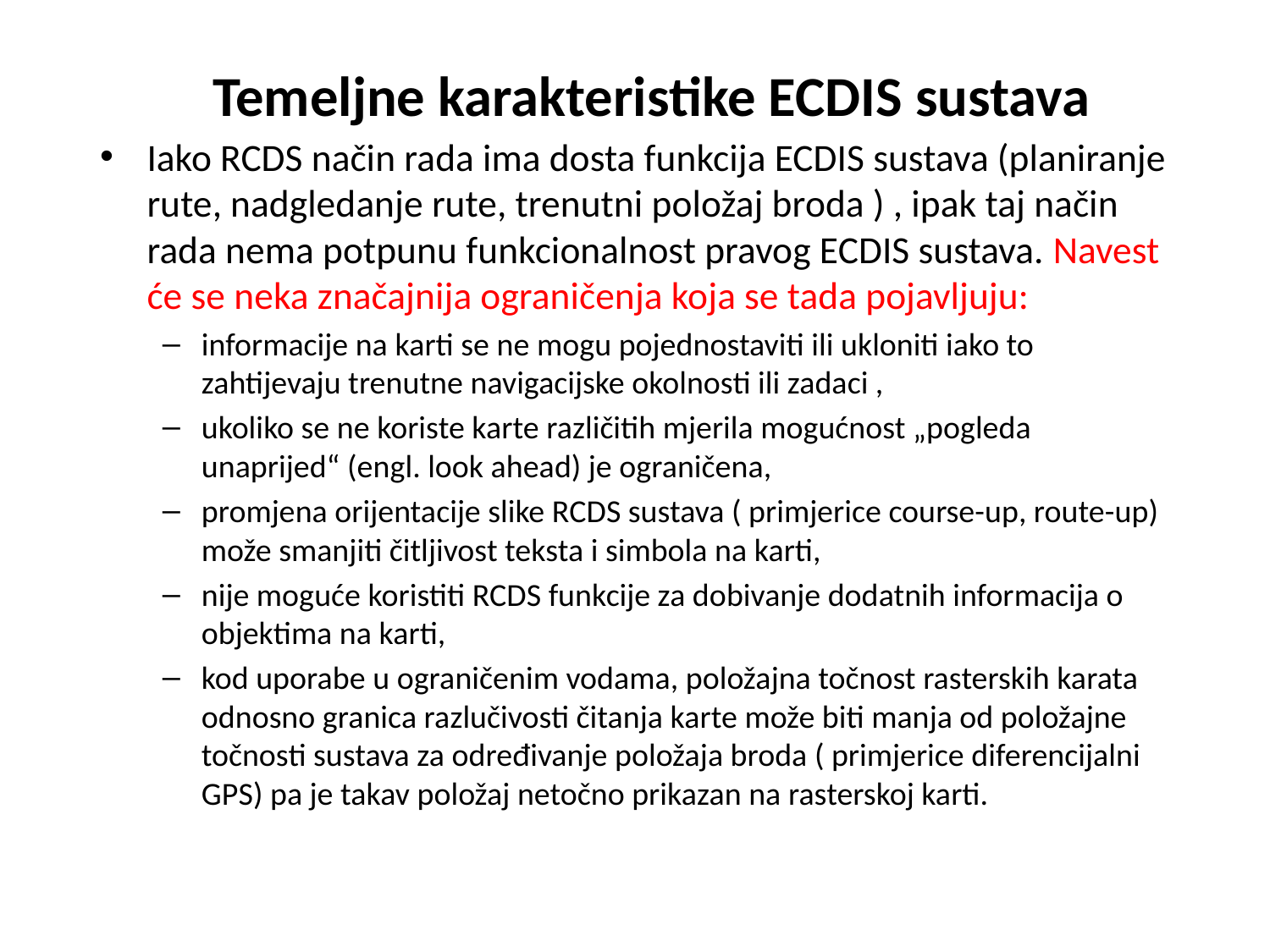

# Temeljne karakteristike ECDIS sustava
Iako RCDS način rada ima dosta funkcija ECDIS sustava (planiranje rute, nadgledanje rute, trenutni položaj broda ) , ipak taj način rada nema potpunu funkcionalnost pravog ECDIS sustava. Navest će se neka značajnija ograničenja koja se tada pojavljuju:
informacije na karti se ne mogu pojednostaviti ili ukloniti iako to zahtijevaju trenutne navigacijske okolnosti ili zadaci ,
ukoliko se ne koriste karte različitih mjerila mogućnost „pogleda unaprijed“ (engl. look ahead) je ograničena,
promjena orijentacije slike RCDS sustava ( primjerice course-up, route-up) može smanjiti čitljivost teksta i simbola na karti,
nije moguće koristiti RCDS funkcije za dobivanje dodatnih informacija o objektima na karti,
kod uporabe u ograničenim vodama, položajna točnost rasterskih karata odnosno granica razlučivosti čitanja karte može biti manja od položajne točnosti sustava za određivanje položaja broda ( primjerice diferencijalni GPS) pa je takav položaj netočno prikazan na rasterskoj karti.